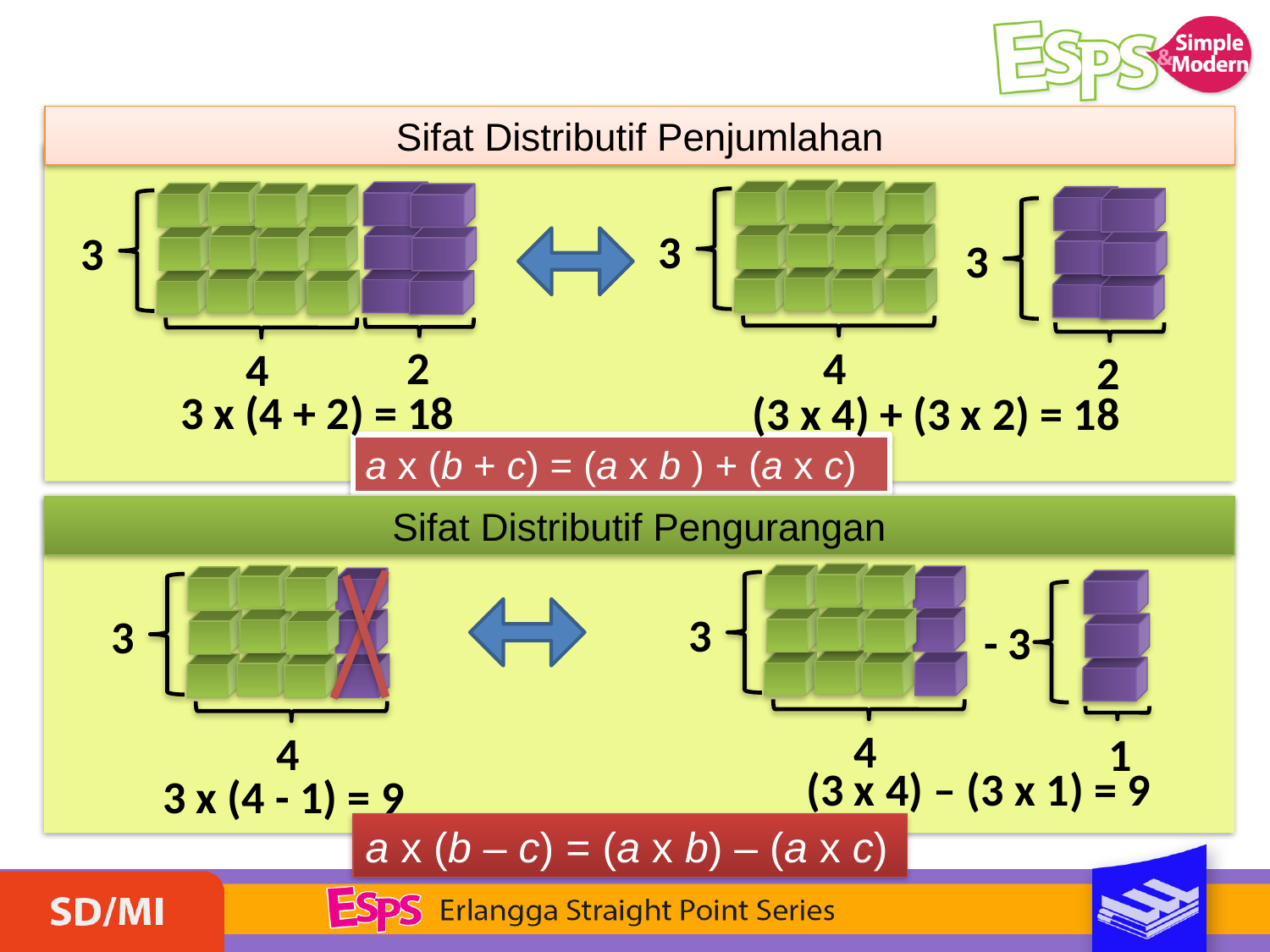

Sifat Distributif Penjumlahan

3

4

2

3

3

4

2

3 x (4 + 2) = 18
(3 x 4) + (3 x 2) = 18
a x (b + c) = (a x b ) + (a x c)

Sifat Distributif Pengurangan

3

4

1

- 3

3

4

(3 x 4) – (3 x 1) = 9
3 x (4 - 1) = 9
a x (b – c) = (a x b) – (a x c)